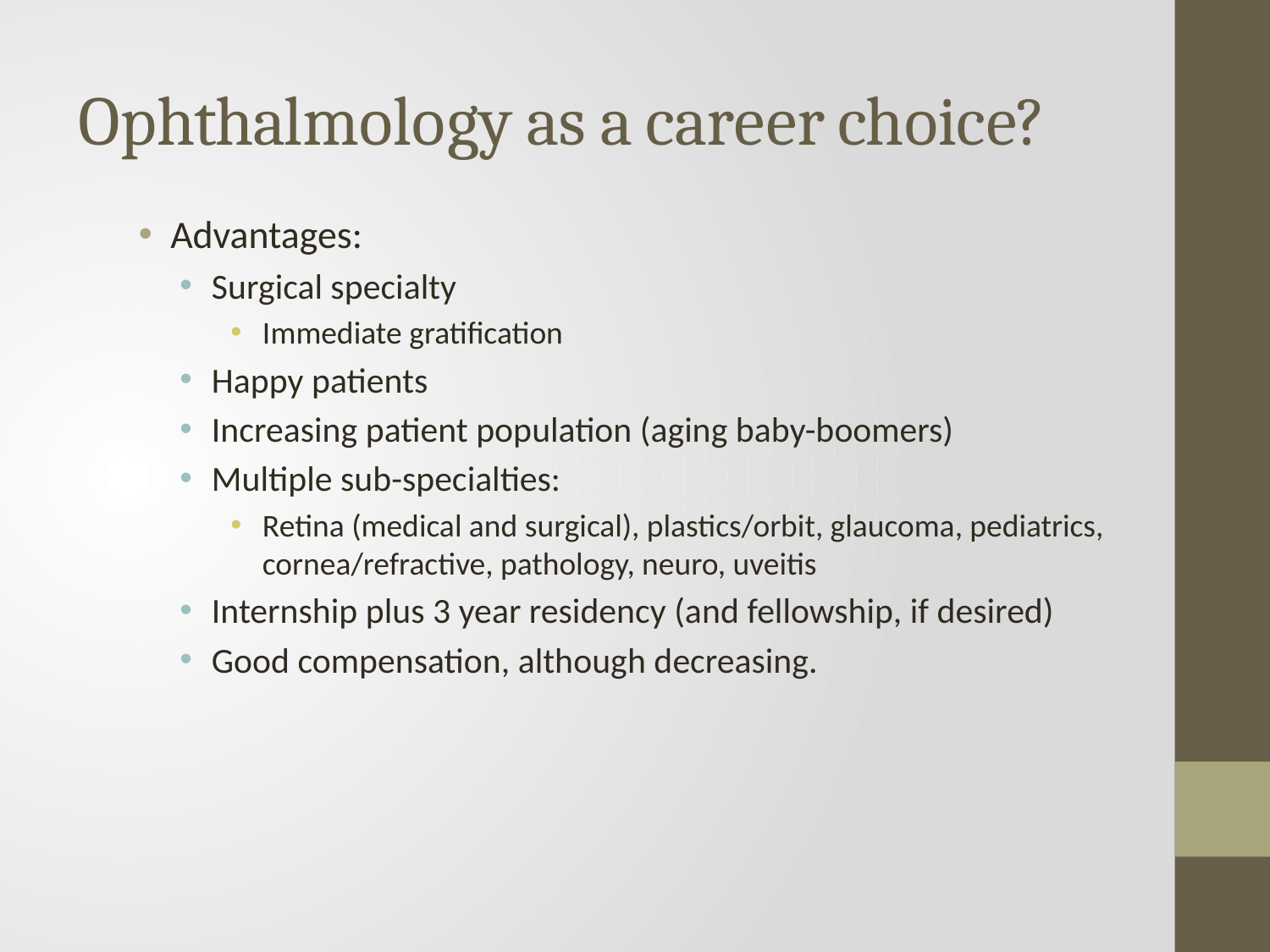

# Ophthalmology as a career choice?
Advantages:
Surgical specialty
Immediate gratification
Happy patients
Increasing patient population (aging baby-boomers)
Multiple sub-specialties:
Retina (medical and surgical), plastics/orbit, glaucoma, pediatrics, cornea/refractive, pathology, neuro, uveitis
Internship plus 3 year residency (and fellowship, if desired)
Good compensation, although decreasing.